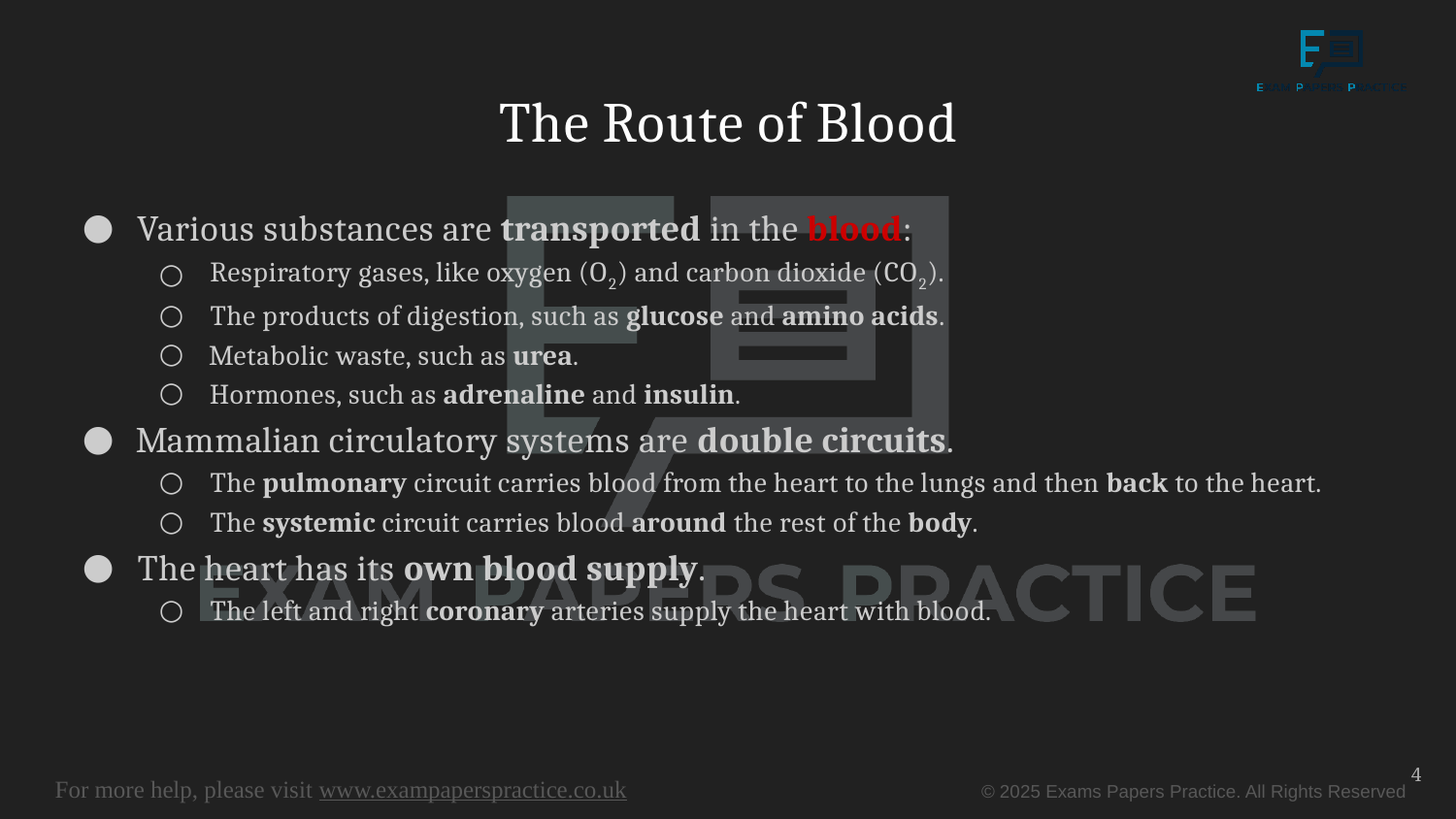

# The Route of Blood

Various substances are transported in the blood:
Respiratory gases, like oxygen (O2) and carbon dioxide (CO2).
The products of digestion, such as glucose and amino acids.
Metabolic waste, such as urea.
Hormones, such as adrenaline and insulin.
Mammalian circulatory systems are double circuits.
The pulmonary circuit carries blood from the heart to the lungs and then back to the heart.
The systemic circuit carries blood around the rest of the body.
The heart has its own blood supply.
The left and right coronary arteries supply the heart with blood.

4